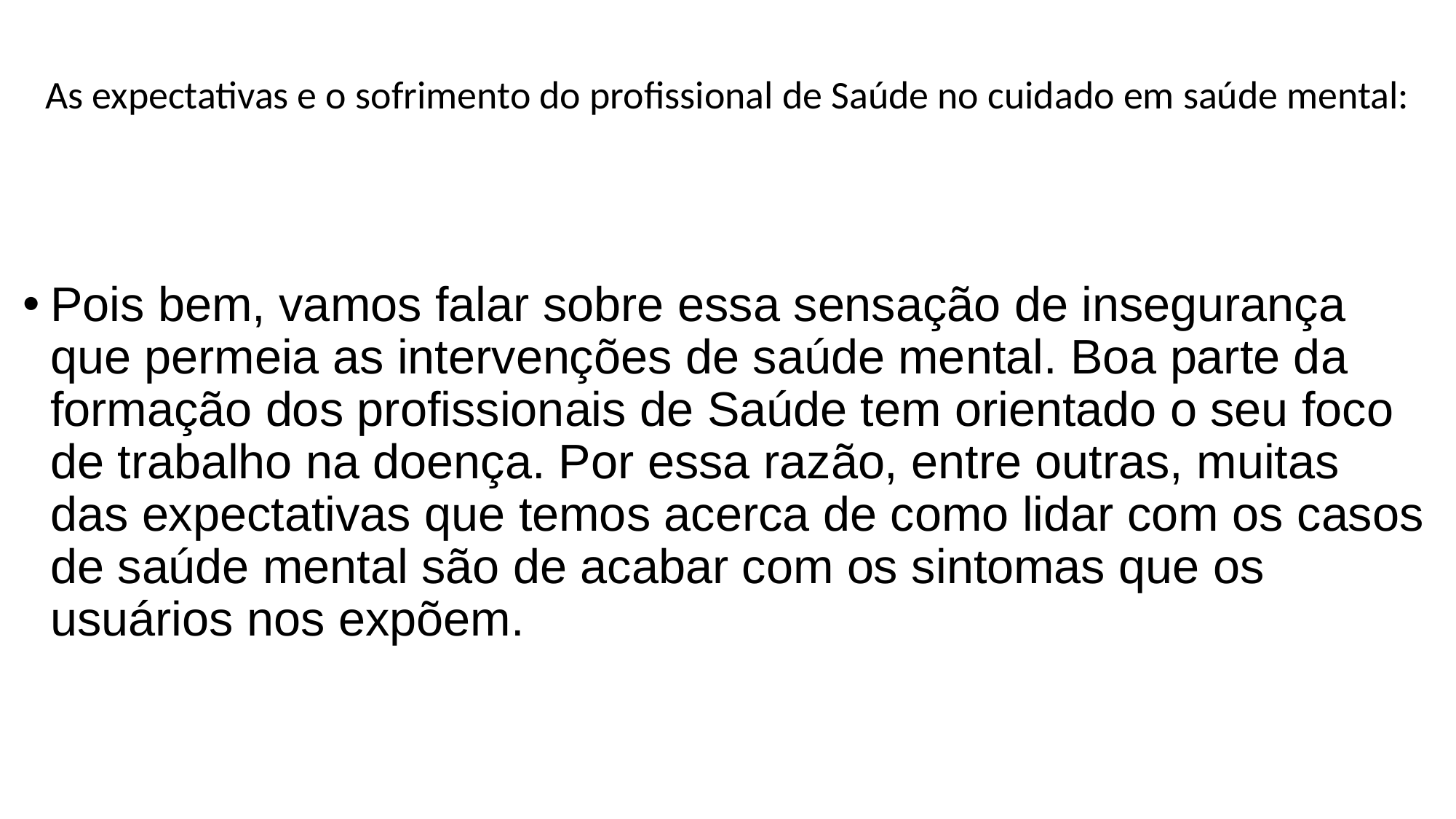

# As expectativas e o sofrimento do profissional de Saúde no cuidado em saúde mental:

Pois bem, vamos falar sobre essa sensação de insegurança que permeia as intervenções de saúde mental. Boa parte da formação dos profissionais de Saúde tem orientado o seu foco de trabalho na doença. Por essa razão, entre outras, muitas das expectativas que temos acerca de como lidar com os casos de saúde mental são de acabar com os sintomas que os usuários nos expõem.